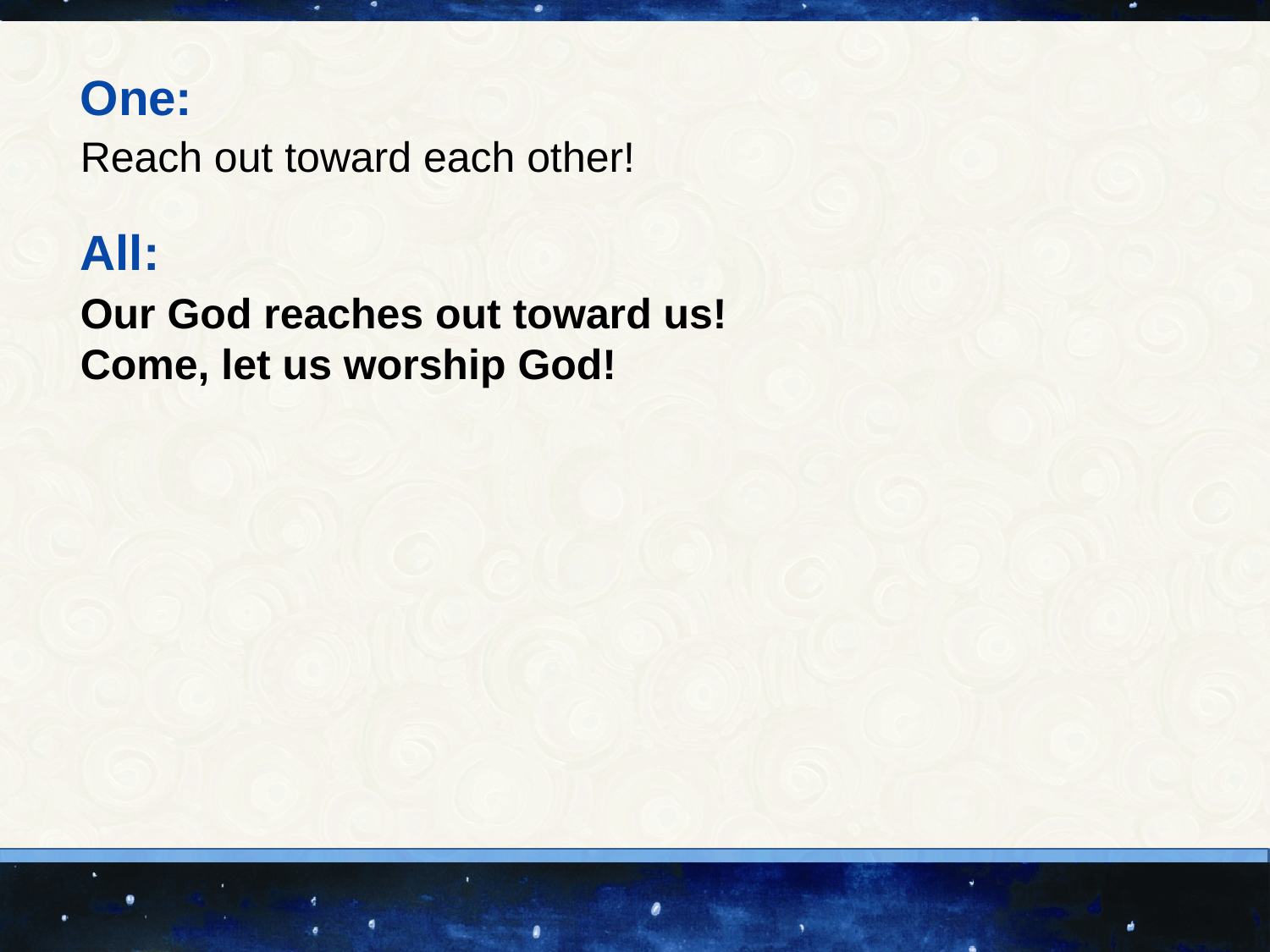

One:
Reach out toward each other!

All:
Our God reaches out toward us!                                           Come, let us worship God!